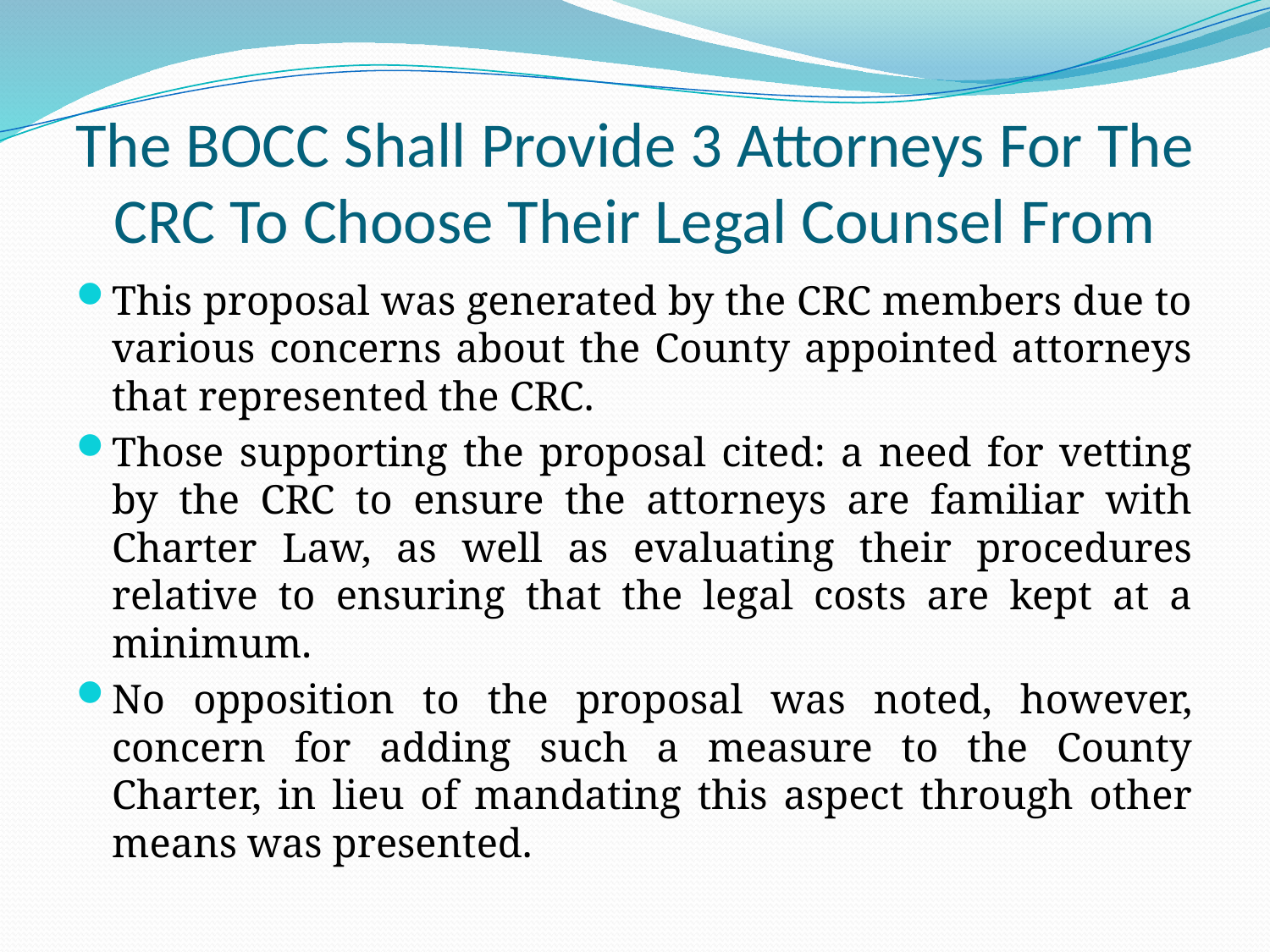

# The BOCC Shall Provide 3 Attorneys For The CRC To Choose Their Legal Counsel From
This proposal was generated by the CRC members due to various concerns about the County appointed attorneys that represented the CRC.
Those supporting the proposal cited: a need for vetting by the CRC to ensure the attorneys are familiar with Charter Law, as well as evaluating their procedures relative to ensuring that the legal costs are kept at a minimum.
No opposition to the proposal was noted, however, concern for adding such a measure to the County Charter, in lieu of mandating this aspect through other means was presented.